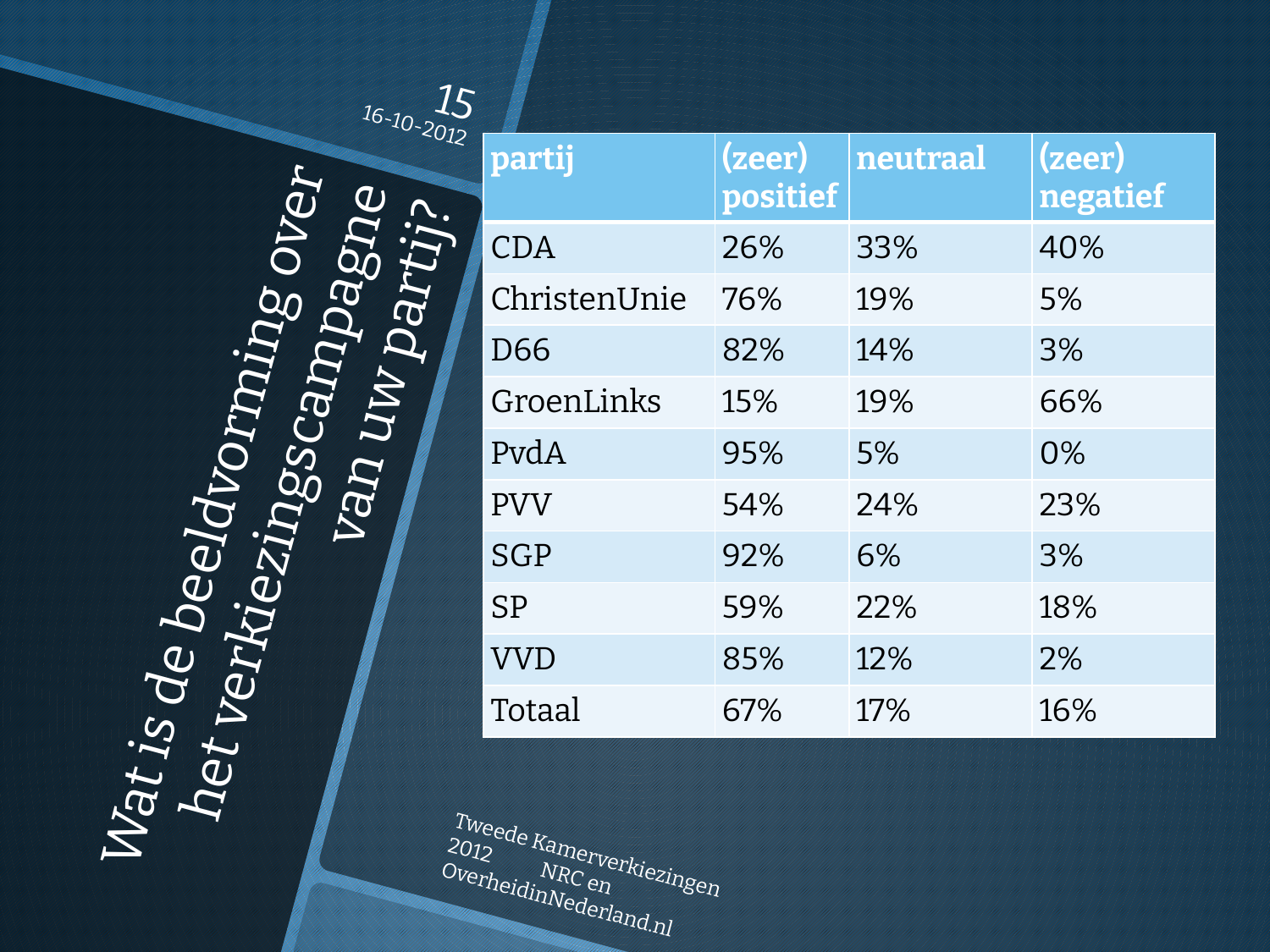

15
16-10-2012
| partij | (zeer) positief | neutraal | (zeer) negatief |
| --- | --- | --- | --- |
| CDA | 26% | 33% | 40% |
| ChristenUnie | 76% | 19% | 5% |
| D66 | 82% | 14% | 3% |
| GroenLinks | 15% | 19% | 66% |
| PvdA | 95% | 5% | 0% |
| PVV | 54% | 24% | 23% |
| SGP | 92% | 6% | 3% |
| SP | 59% | 22% | 18% |
| VVD | 85% | 12% | 2% |
| Totaal | 67% | 17% | 16% |
# Wat is de beeldvorming over het verkiezingscampagne van uw partij?
Tweede Kamerverkiezingen 2012            NRC en OverheidinNederland.nl